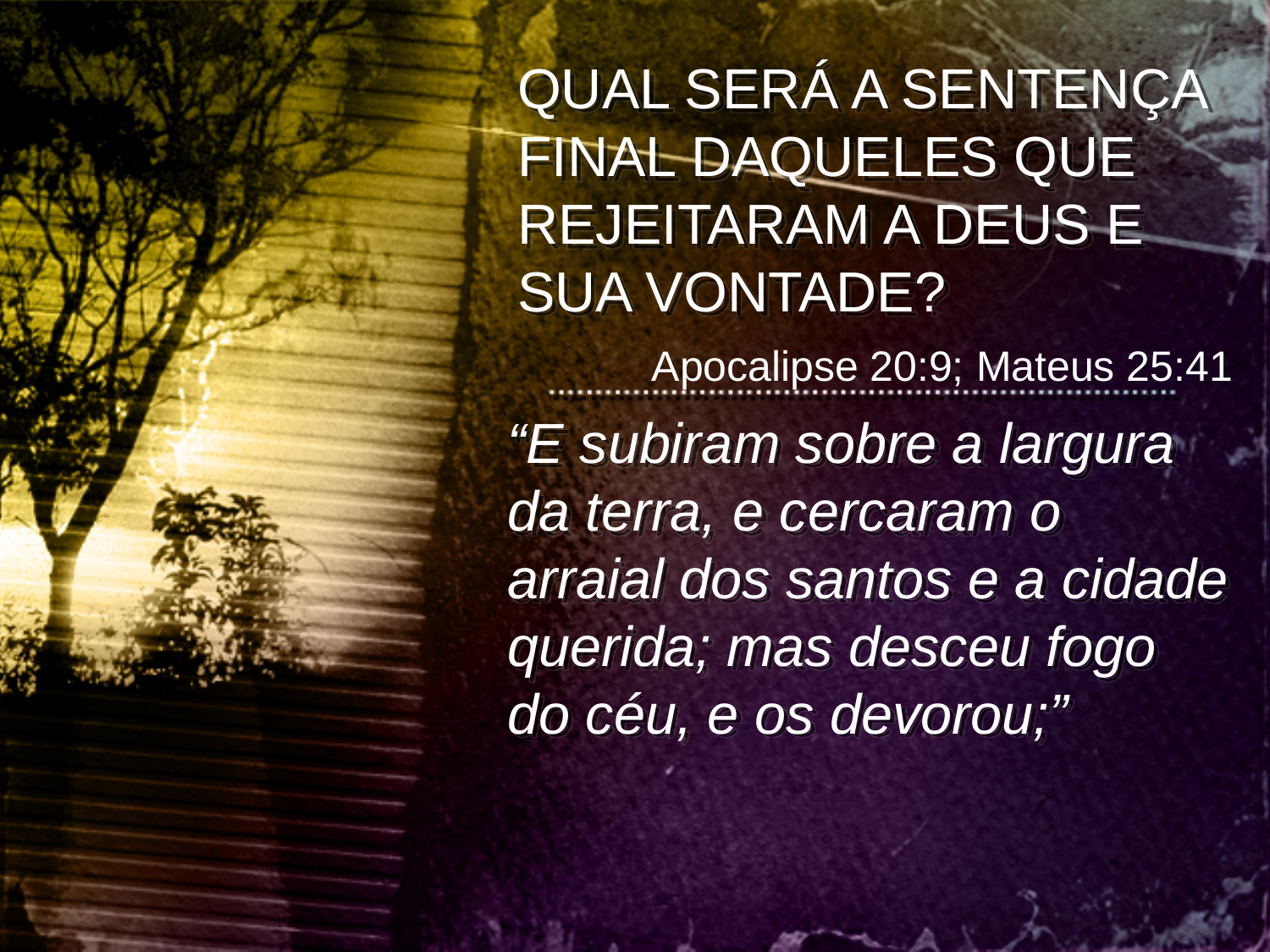

QUAL SERÁ A SENTENÇA FINAL DAQUELES QUE REJEITARAM A DEUS E SUA VONTADE?
Apocalipse 20:9; Mateus 25:41
“E subiram sobre a largura da terra, e cercaram o arraial dos santos e a cidade querida; mas desceu fogo do céu, e os devorou;”